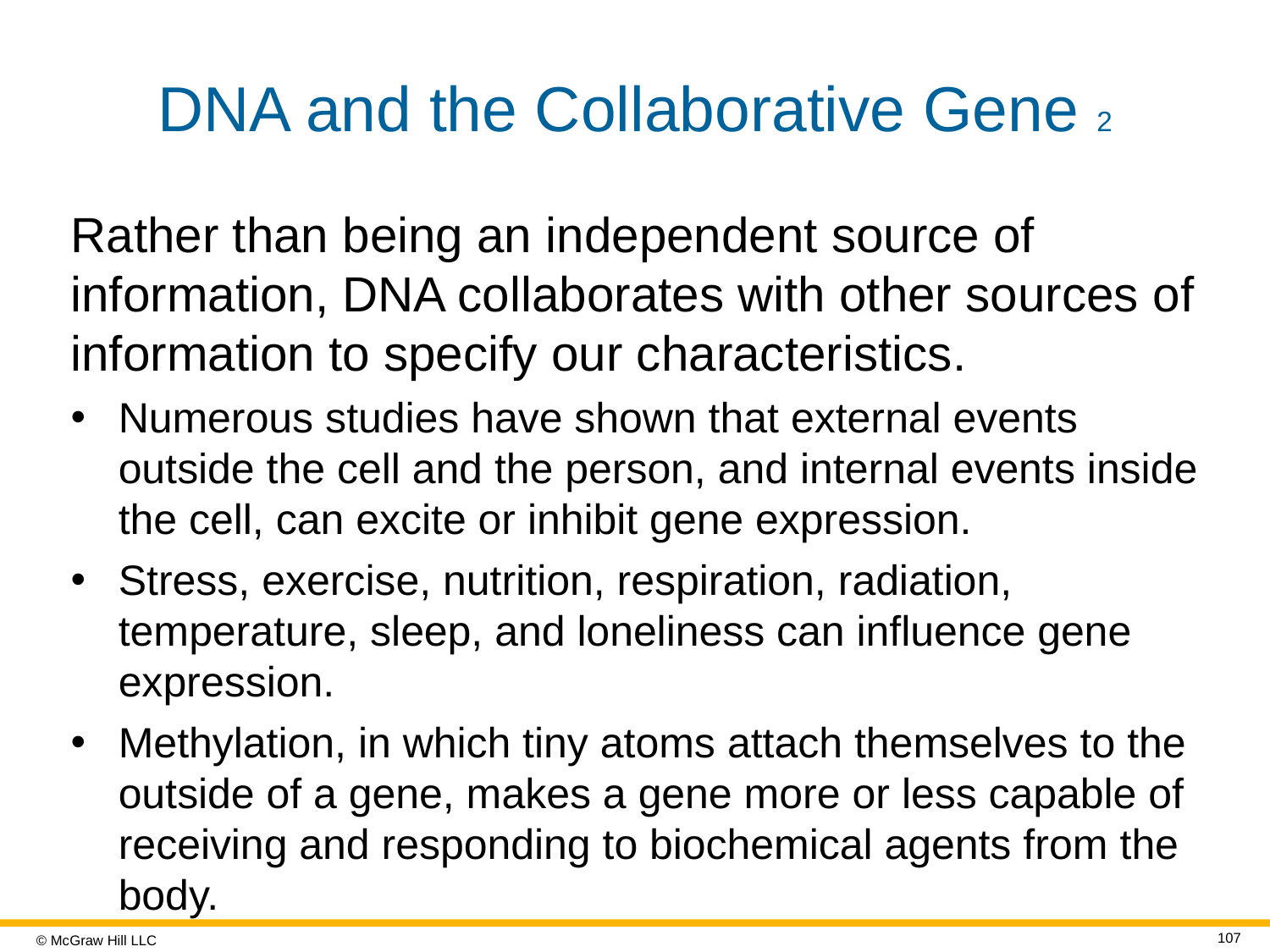

# DNA and the Collaborative Gene 2
Rather than being an independent source of information, DNA collaborates with other sources of information to specify our characteristics.
Numerous studies have shown that external events outside the cell and the person, and internal events inside the cell, can excite or inhibit gene expression.
Stress, exercise, nutrition, respiration, radiation, temperature, sleep, and loneliness can influence gene expression.
Methylation, in which tiny atoms attach themselves to the outside of a gene, makes a gene more or less capable of receiving and responding to biochemical agents from the body.
107